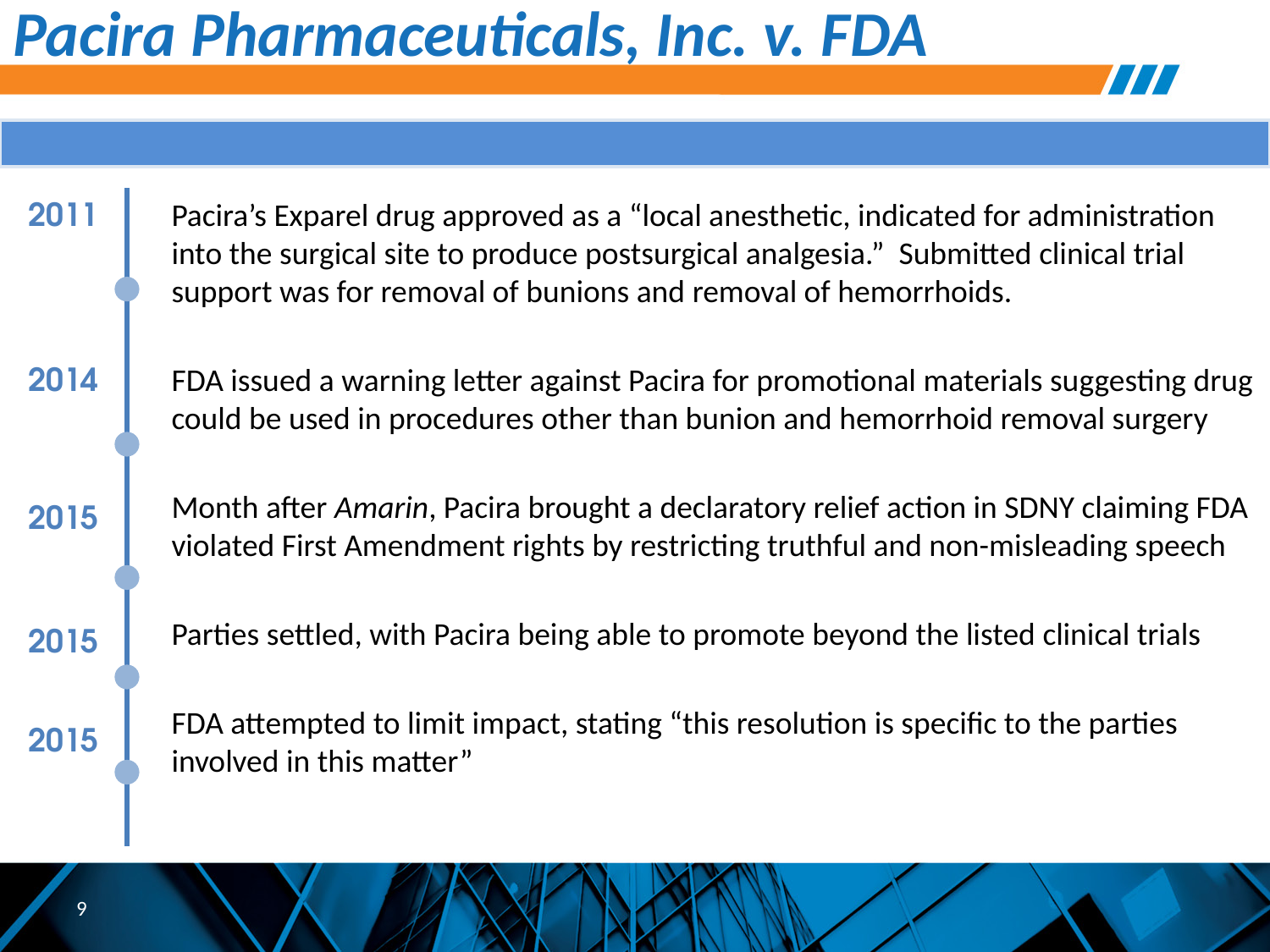

# Pacira Pharmaceuticals, Inc. v. FDA

2011
Pacira’s Exparel drug approved as a “local anesthetic, indicated for administration into the surgical site to produce postsurgical analgesia.”  Submitted clinical trial support was for removal of bunions and removal of hemorrhoids.

FDA issued a warning letter against Pacira for promotional materials suggesting drug could be used in procedures other than bunion and hemorrhoid removal surgery

Month after Amarin, Pacira brought a declaratory relief action in SDNY claiming FDA violated First Amendment rights by restricting truthful and non-misleading speech

Parties settled, with Pacira being able to promote beyond the listed clinical trials

FDA attempted to limit impact, stating “this resolution is specific to the parties involved in this matter”

2014

2015

2015

2015

9